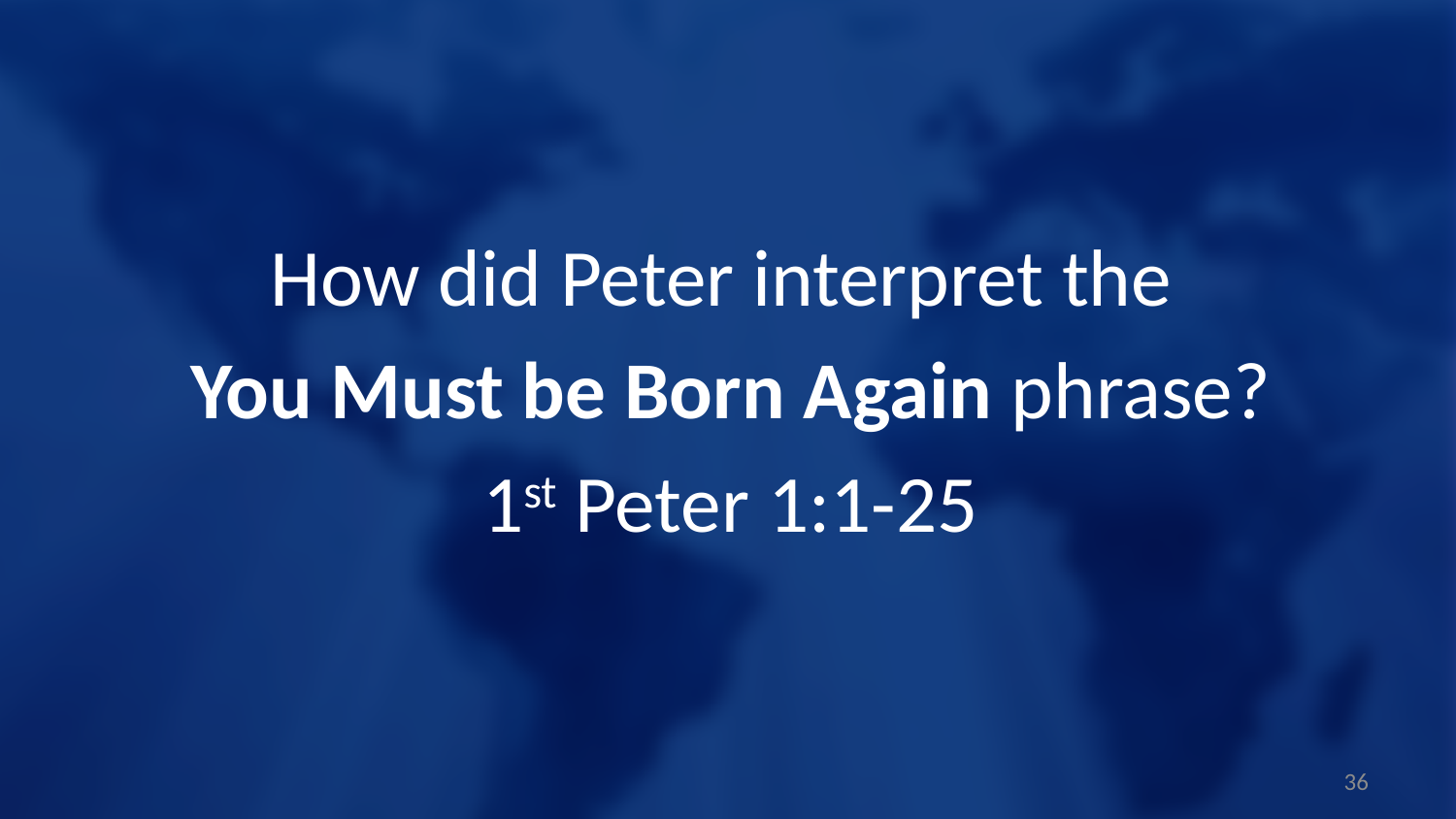

How did Peter interpret the
You Must be Born Again phrase?
1st Peter 1:1-25
36